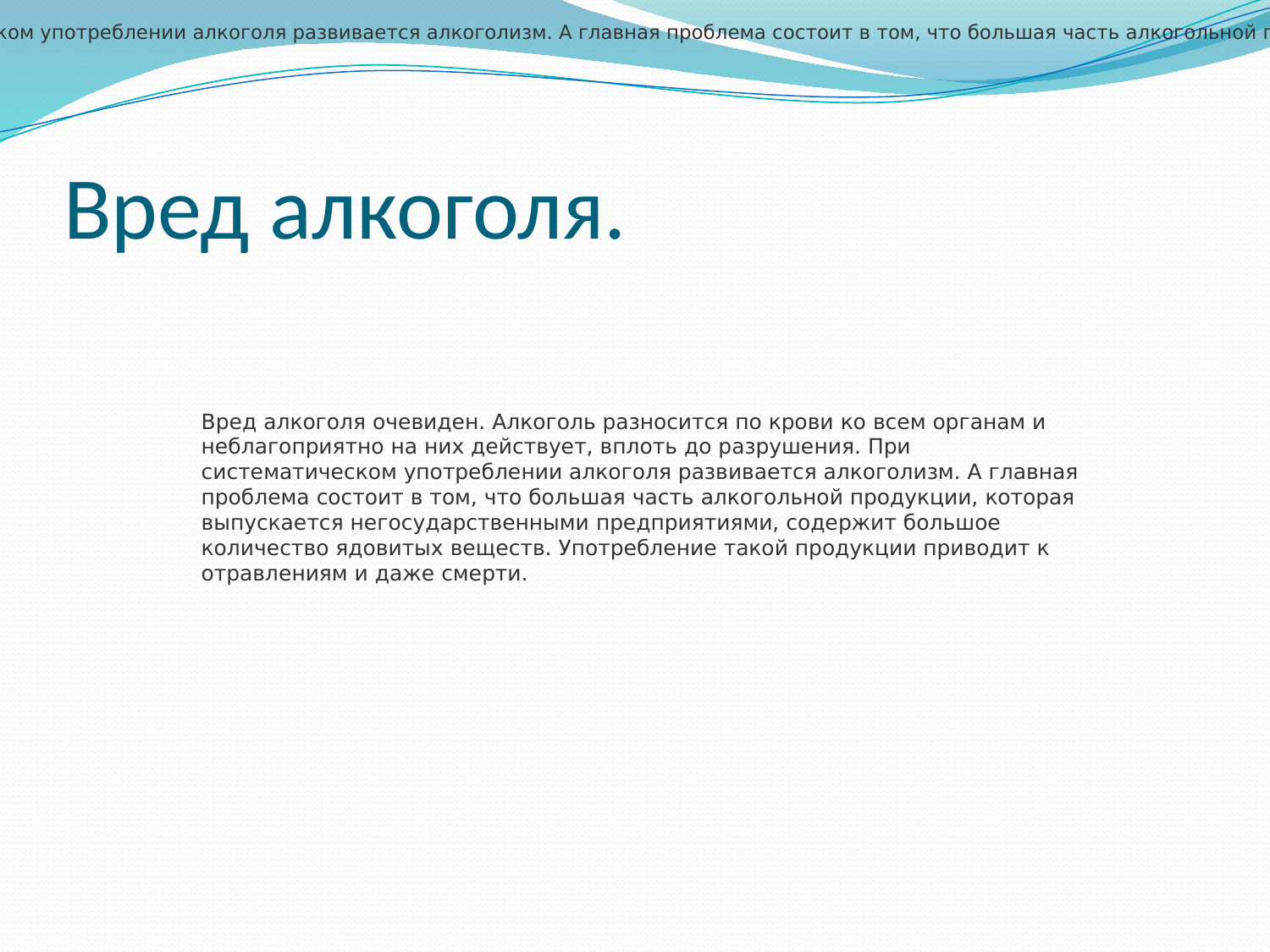

Вред алкоголя очевиден. Алкоголь разносится по крови ко всем органам и неблагоприятно на них действует, вплоть до разрушения. При систематическом употреблении алкоголя развивается алкоголизм. А главная проблема состоит в том, что большая часть алкогольной продукции, которая выпускается негосударственными предприятиями, содержит большое количество ядовитых веществ. Употребление такой продукции приводит к отравлениям и даже смерти.
# Вред алкоголя.

Вред алкоголя очевиден. Алкоголь разносится по крови ко всем органам и неблагоприятно на них действует, вплоть до разрушения. При систематическом употреблении алкоголя развивается алкоголизм. А главная проблема состоит в том, что большая часть алкогольной продукции, которая выпускается негосударственными предприятиями, содержит большое количество ядовитых веществ. Употребление такой продукции приводит к отравлениям и даже смерти.